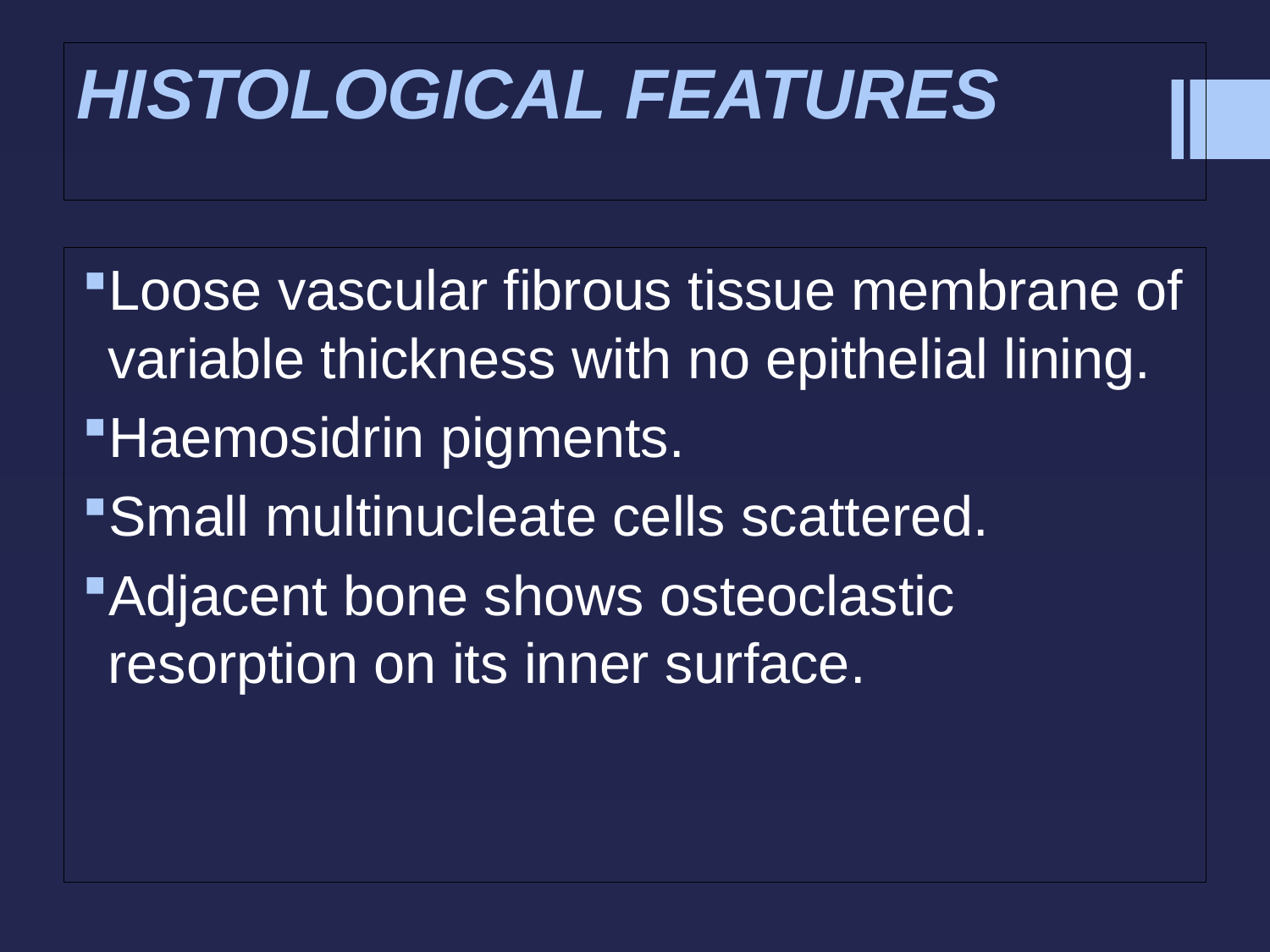

# HISTOLOGICAL FEATURES
Loose vascular fibrous tissue membrane of variable thickness with no epithelial lining.
Haemosidrin pigments.
Small multinucleate cells scattered.
Adjacent bone shows osteoclastic resorption on its inner surface.